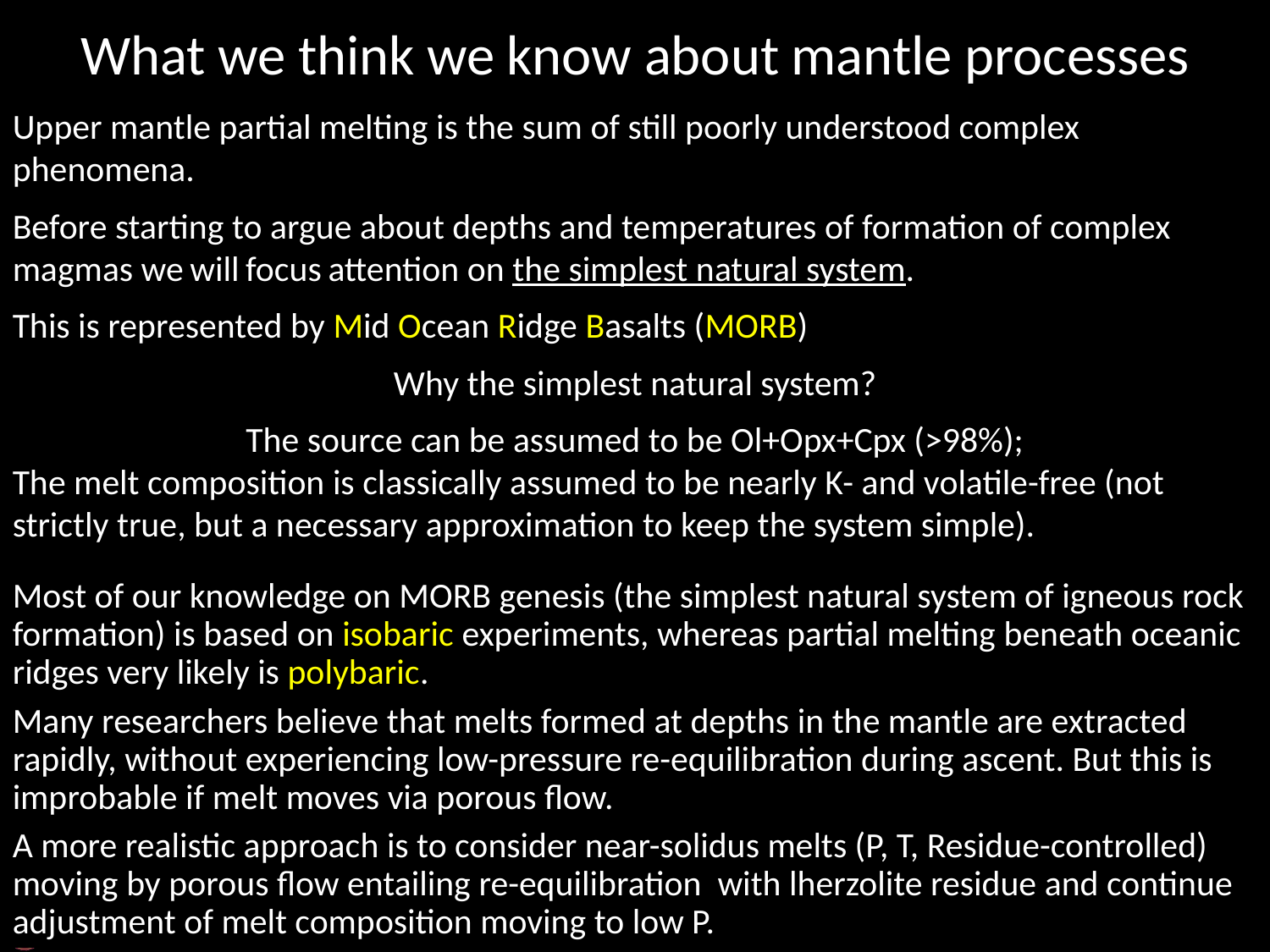

What we think we know about mantle processes
Upper mantle partial melting is the sum of still poorly understood complex phenomena.

Before starting to argue about depths and temperatures of formation of complex magmas we will focus attention on the simplest natural system.

This is represented by Mid Ocean Ridge Basalts (MORB)

Why the simplest natural system?

The source can be assumed to be Ol+Opx+Cpx (>98%);
The melt composition is classically assumed to be nearly K- and volatile-free (not strictly true, but a necessary approximation to keep the system simple).
Most of our knowledge on MORB genesis (the simplest natural system of igneous rock formation) is based on isobaric experiments, whereas partial melting beneath oceanic ridges very likely is polybaric.
Many researchers believe that melts formed at depths in the mantle are extracted rapidly, without experiencing low-pressure re-equilibration during ascent. But this is improbable if melt moves via porous flow.
A more realistic approach is to consider near-solidus melts (P, T, Residue-controlled) moving by porous flow entailing re-equilibration  with lherzolite residue and continue adjustment of melt composition moving to low P.